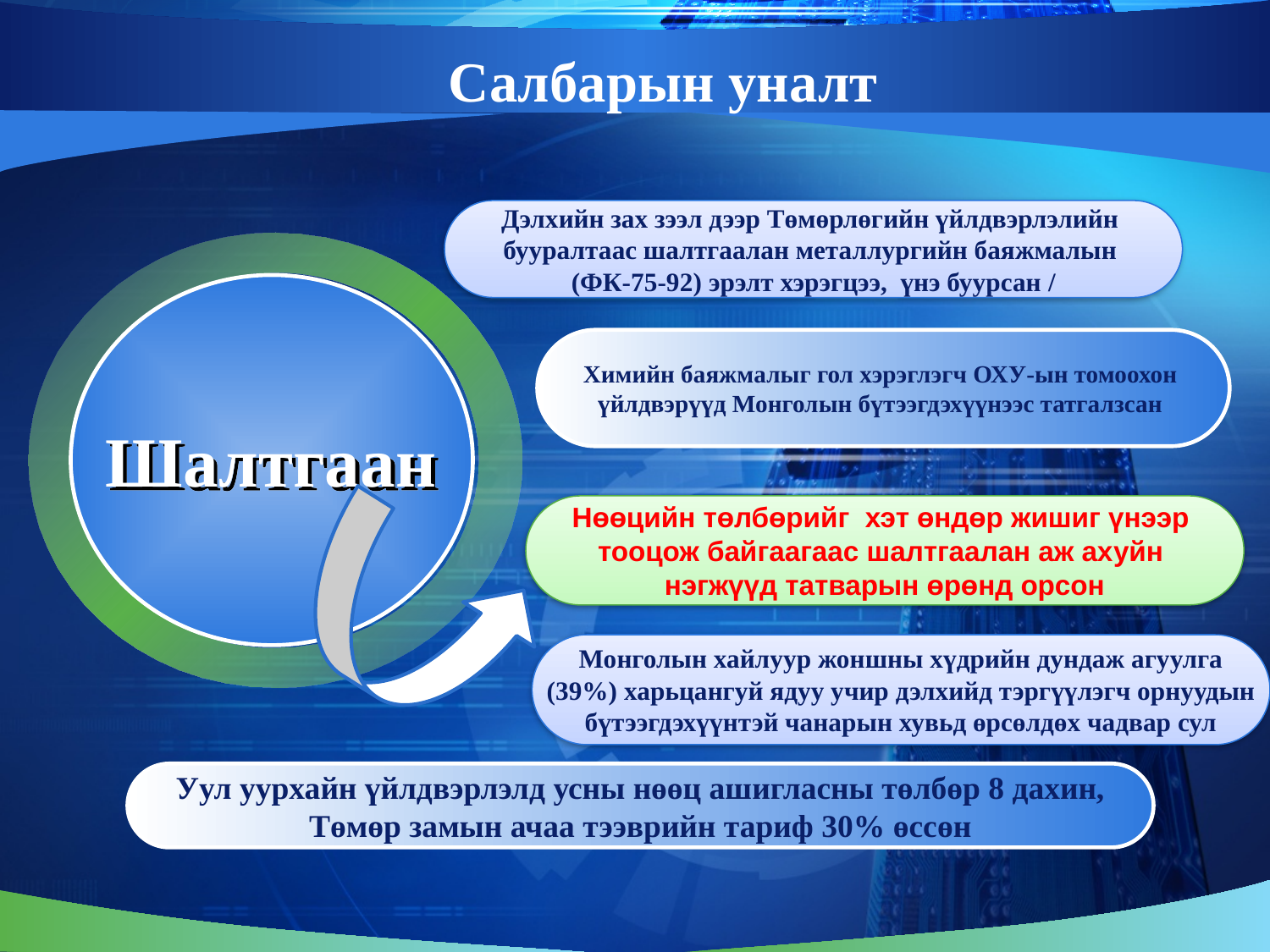

# Салбарын уналт
Дэлхийн зах зээл дээр Төмөрлөгийн үйлдвэрлэлийн
бууралтаас шалтгаалан металлургийн баяжмалын
(ФК-75-92) эрэлт хэрэгцээ,  үнэ буурсан /

Химийн баяжмалыг гол хэрэглэгч ОХУ-ын томоохон
үйлдвэрүүд Монголын бүтээгдэхүүнээс татгалзсан

Шалтгаан

Нөөцийн төлбөрийг  хэт өндөр жишиг үнээр
тооцож байгаагаас шалтгаалан аж ахуйн
нэгжүүд татварын өрөнд орсон

Монголын хайлуур жоншны хүдрийн дундаж агуулга
 (39%) харьцангуй ядуу учир дэлхийд тэргүүлэгч орнуудын
бүтээгдэхүүнтэй чанарын хувьд өрсөлдөх чадвар сул

Уул уурхайн үйлдвэрлэлд усны нөөц ашигласны төлбөр 8 дахин,
Төмөр замын ачаа тээврийн тариф 30% өссөн